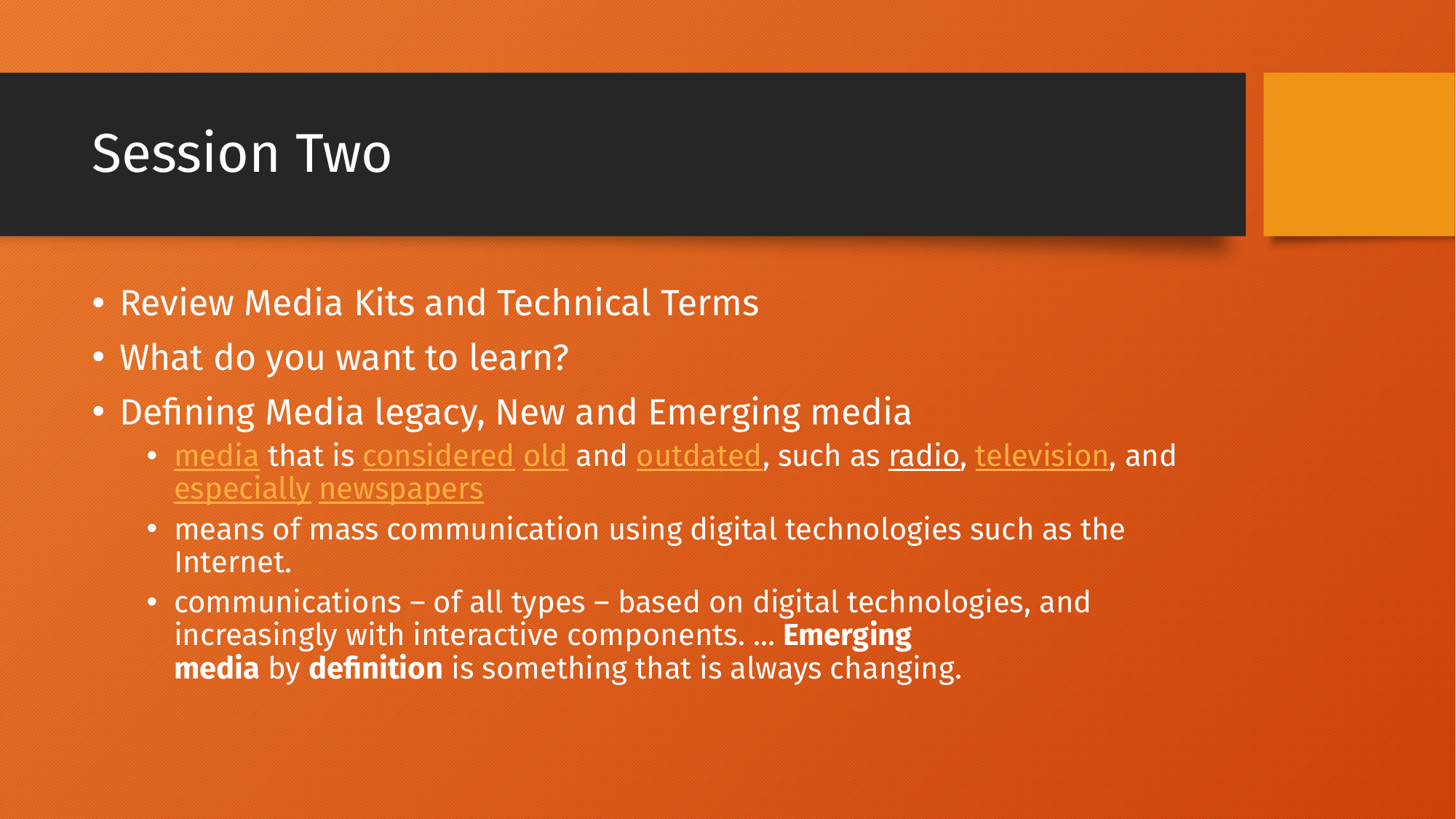

# Session Two
Review Media Kits and Technical Terms
What do you want to learn?
Defining Media legacy, New and Emerging media
media that is considered old and outdated, such as radio, television, and especially newspapers
means of mass communication using digital technologies such as the Internet.
communications – of all types – based on digital technologies, and increasingly with interactive components. ... Emerging media by definition is something that is always changing.